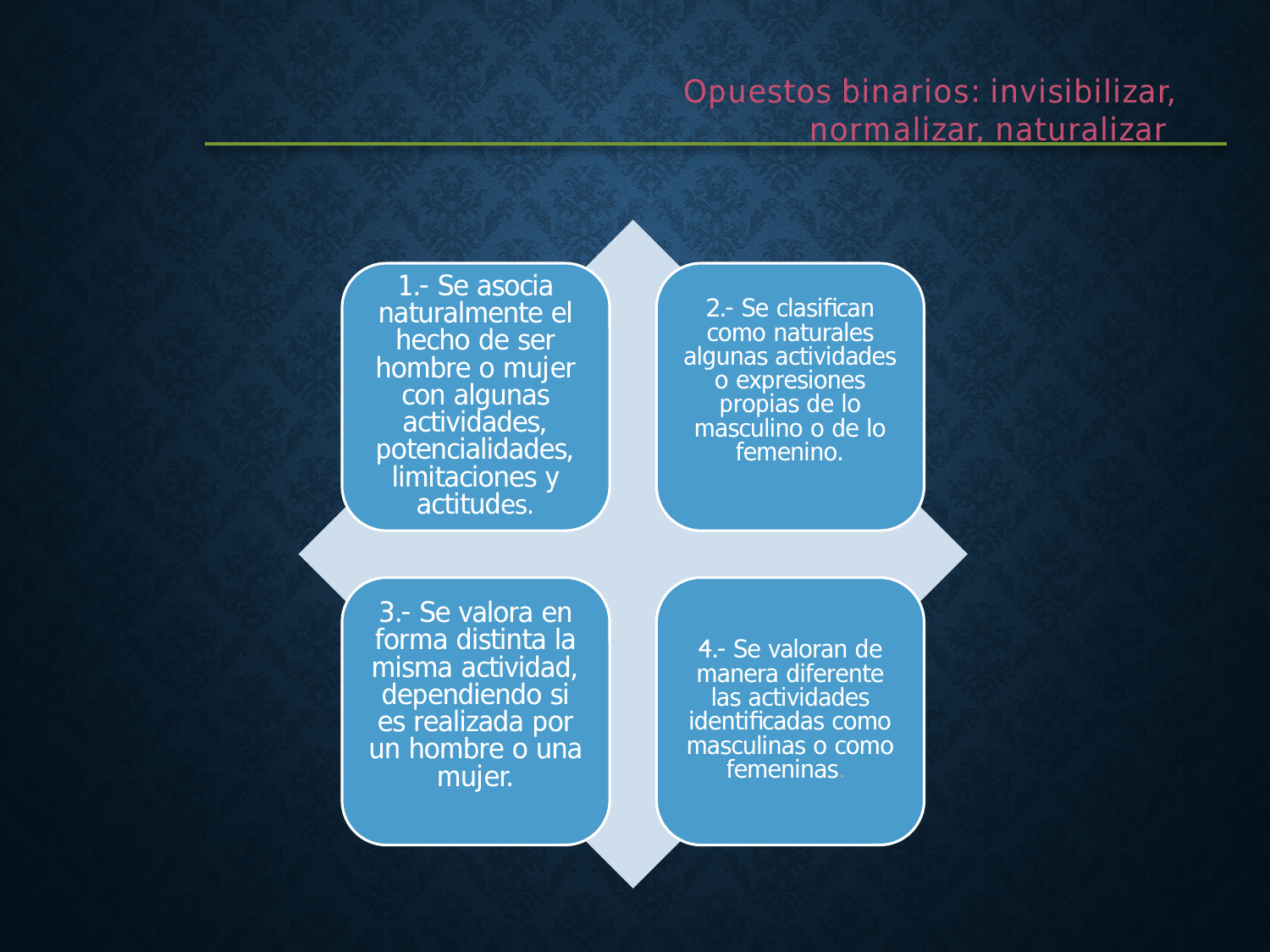

Opuestos binarios: invisibilizar, normalizar, naturalizar
1.- Se asocia naturalmente el hecho de ser hombre o mujer con algunas actividades, potencialidades, limitaciones y actitudes.
2.- Se clasifican como naturales algunas actividades o expresiones propias de lo masculino o de lo femenino.
3.- Se valora en forma distinta la misma actividad, dependiendo si es realizada por un hombre o una mujer.
4.- Se valoran de manera diferente las actividades identificadas como masculinas o como femeninas.